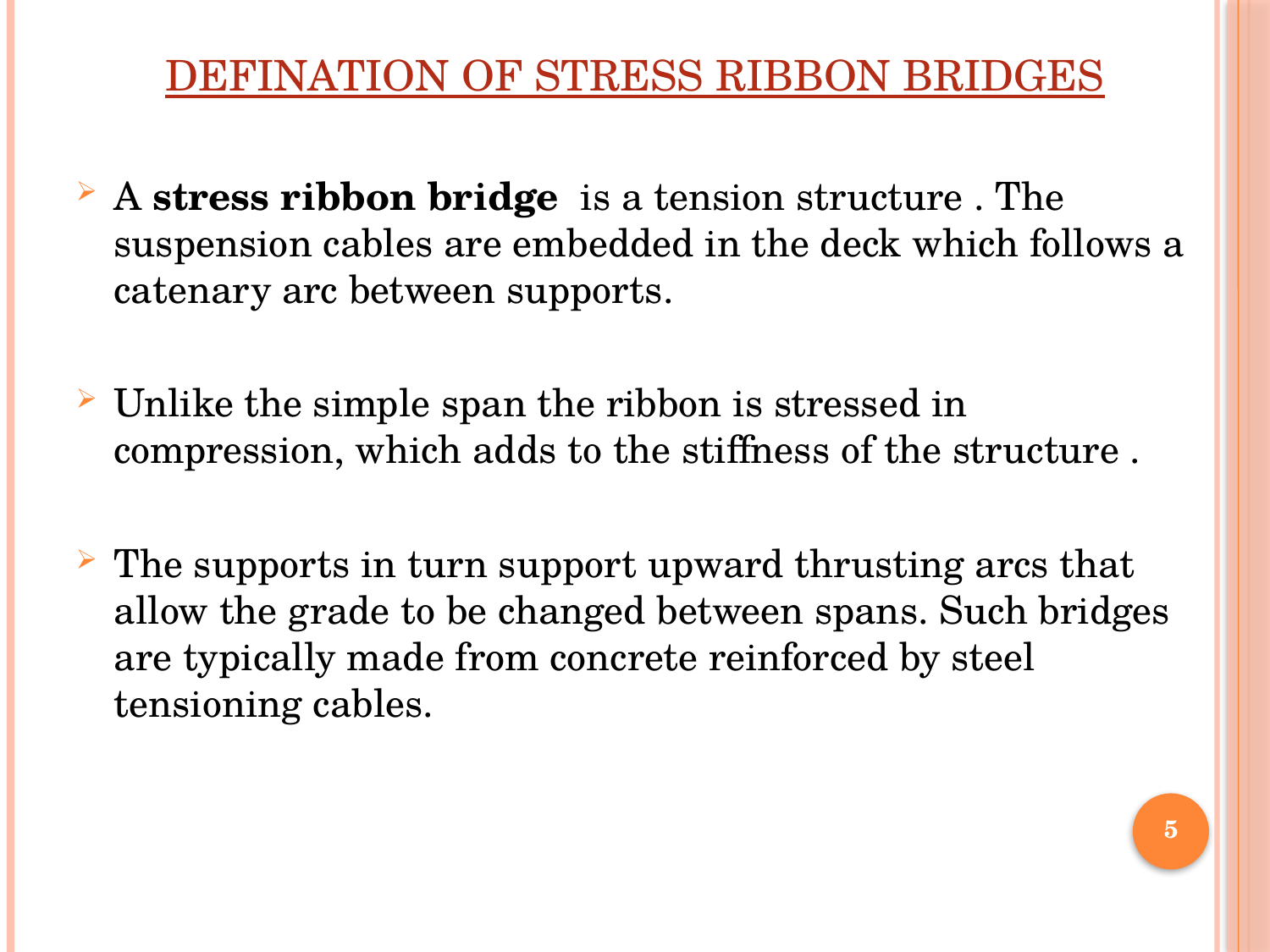

DEFINATION OF STRESS RIBBON BRIDGES

A stress ribbon bridge  is a tension structure . The suspension cables are embedded in the deck which follows a catenary arc between supports.

Unlike the simple span the ribbon is stressed in compression, which adds to the stiffness of the structure .

The supports in turn support upward thrusting arcs that allow the grade to be changed between spans. Such bridges are typically made from concrete reinforced by steel tensioning cables.

5